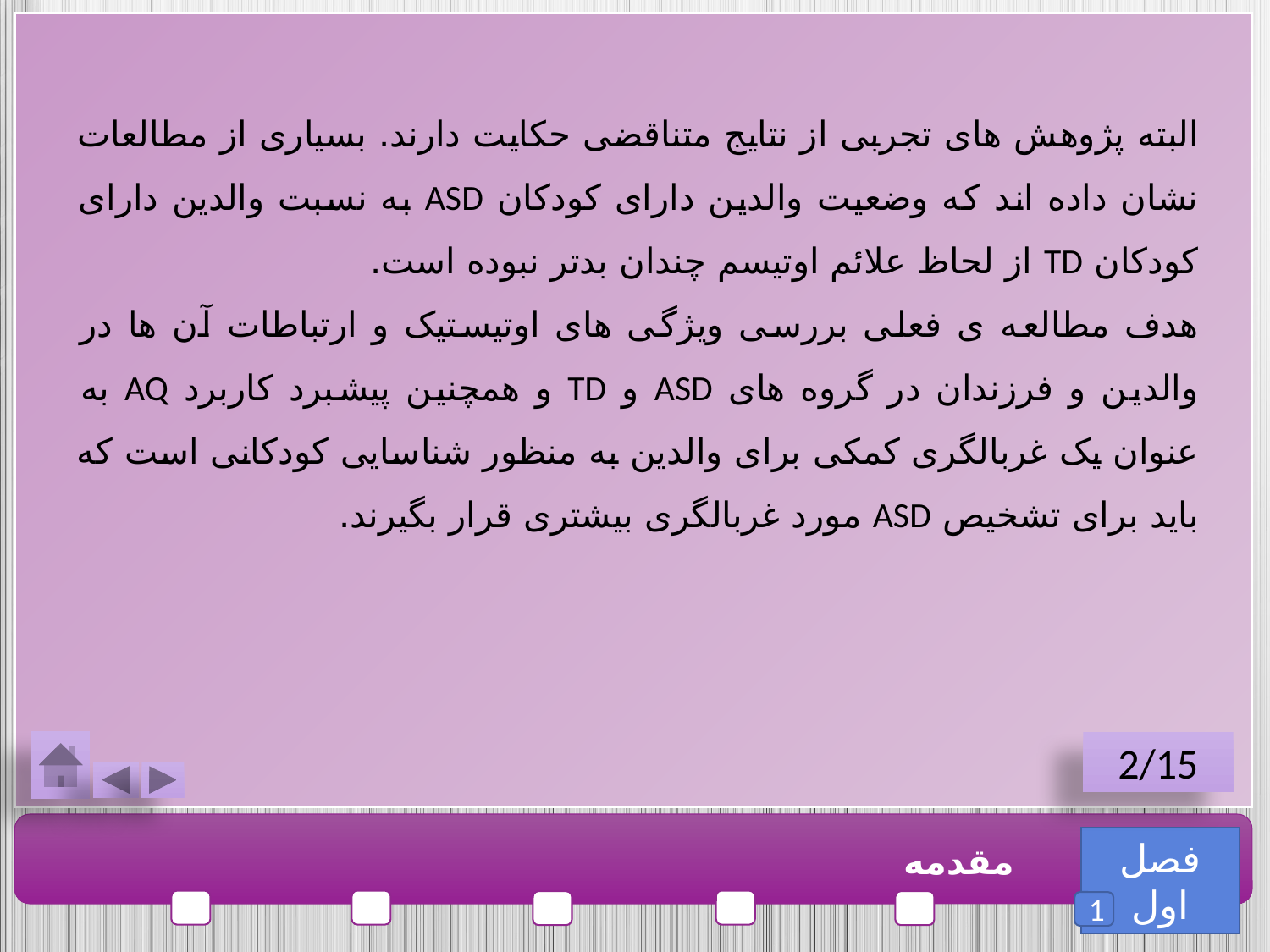

البته پژوهش های تجربی از نتایج متناقضی حکایت دارند. بسیاری از مطالعات نشان داده اند که وضعیت والدین دارای کودکان ASD به نسبت والدین دارای کودکان TD از لحاظ علائم اوتیسم چندان بدتر نبوده است.
هدف مطالعه ی فعلی بررسی ویژگی های اوتیستیک و ارتباطات آن ها در والدین و فرزندان در گروه های ASD و TD و همچنین پیشبرد کاربرد AQ به عنوان یک غربالگری کمکی برای والدین به منظور شناسایی کودکانی است که باید برای تشخیص ASD مورد غربالگری بیشتری قرار بگیرند.

2/15

فصل اول
مقدمه

1